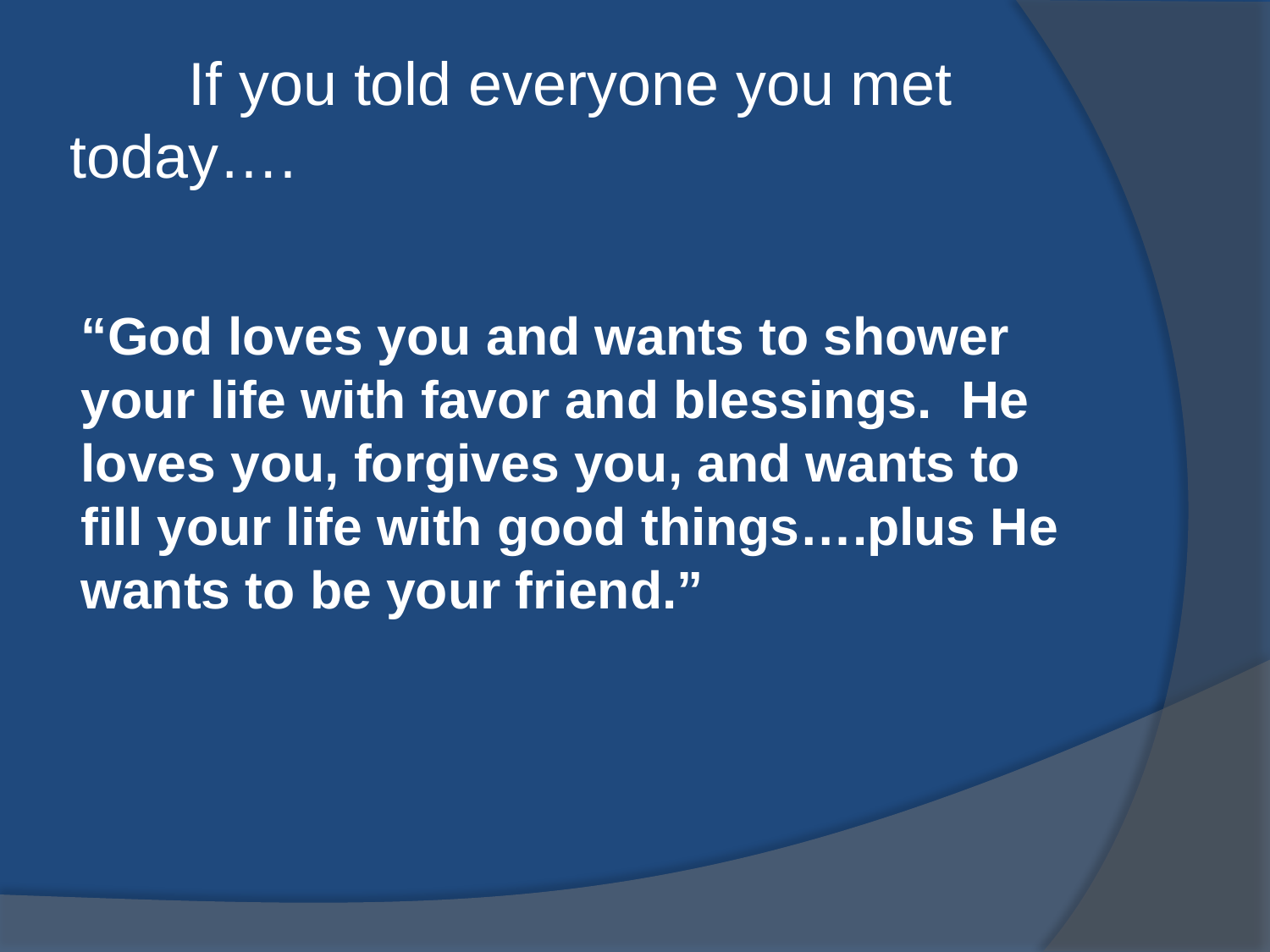

# If you told everyone you met today….

“God loves you and wants to shower your life with favor and blessings.  He loves you, forgives you, and wants to fill your life with good things….plus He wants to be your friend.”